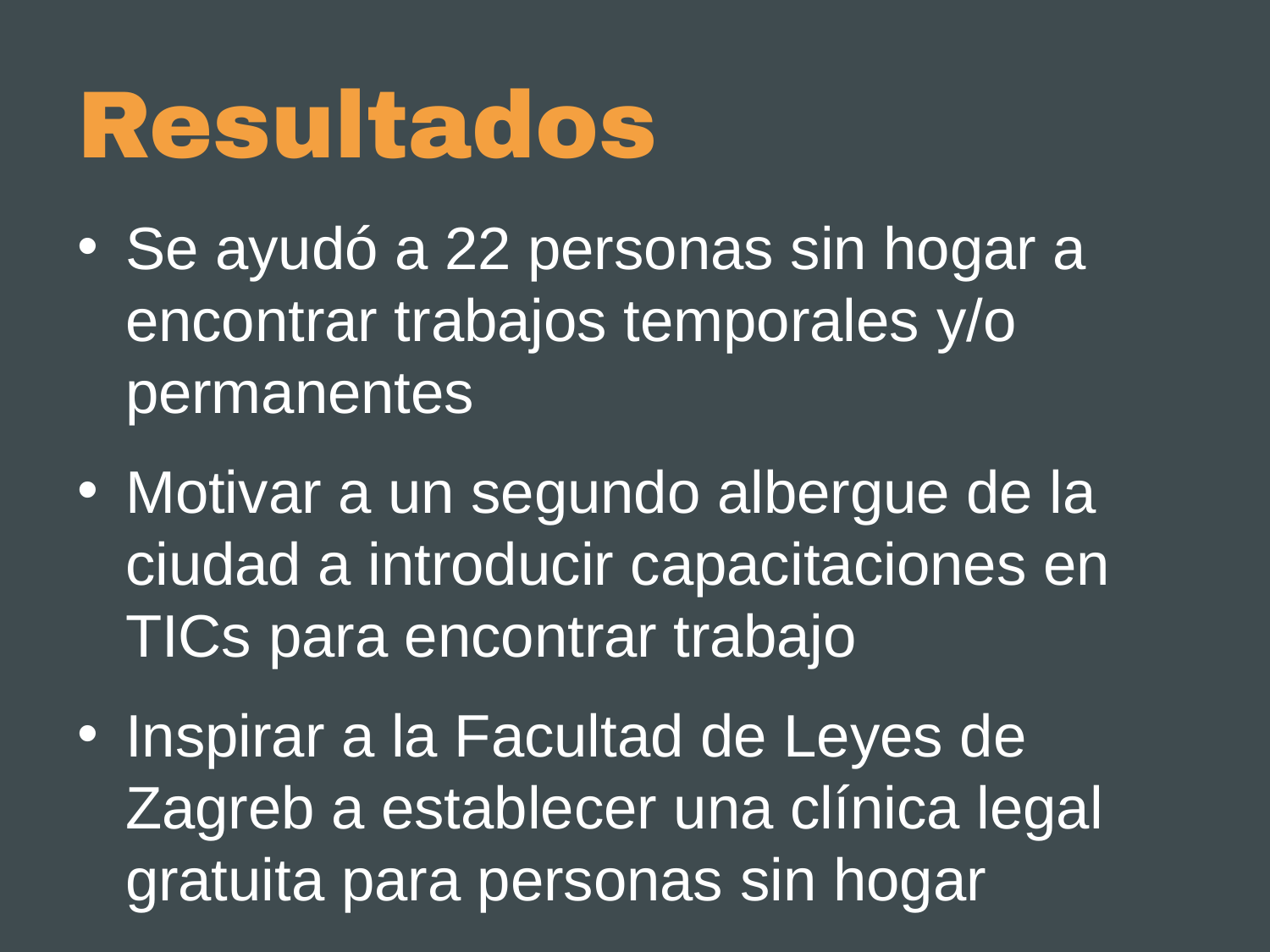

# Resultados
Se ayudó a 22 personas sin hogar a encontrar trabajos temporales y/o permanentes
Motivar a un segundo albergue de la ciudad a introducir capacitaciones en TICs para encontrar trabajo
Inspirar a la Facultad de Leyes de Zagreb a establecer una clínica legal gratuita para personas sin hogar